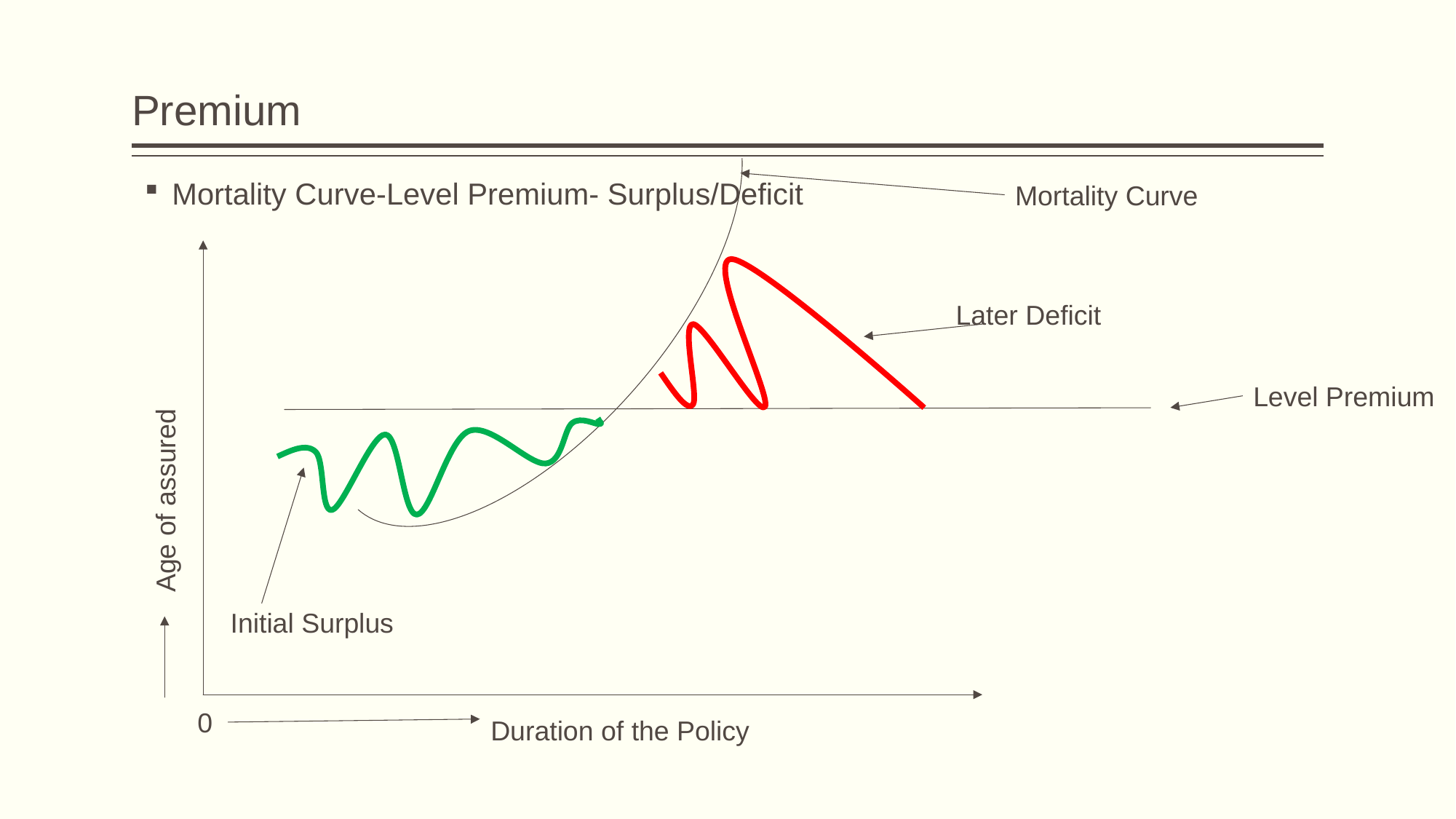

# Premium
Mortality Curve-Level Premium- Surplus/Deficit
Mortality Curve

Later Deficit
Level Premium

Age of assured
Initial Surplus
0
Duration of the Policy